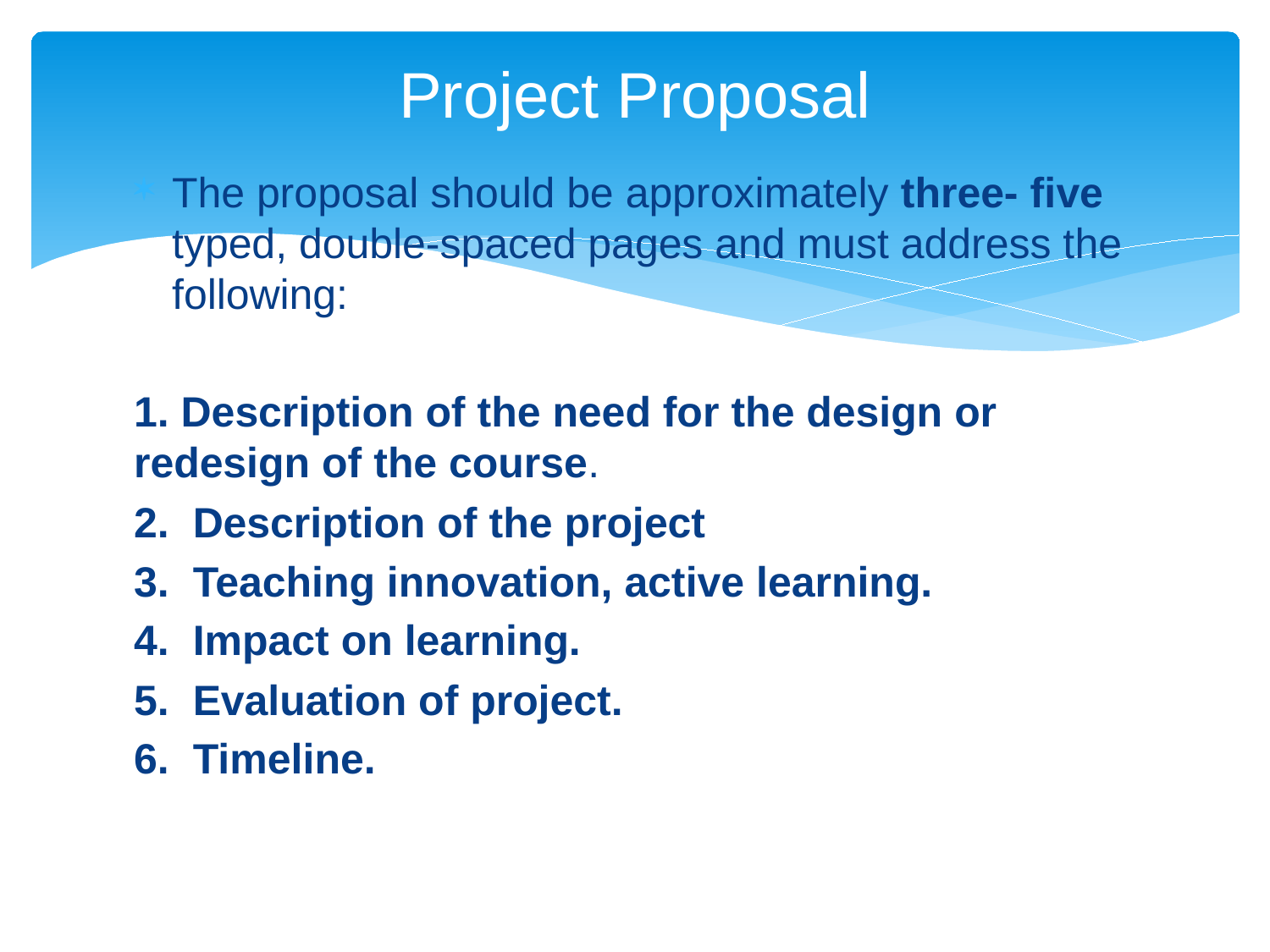

# Project Proposal
The proposal should be approximately three- five typed, double-spaced pages and must address the following:

1. Description of the need for the design or redesign of the course.
2.  Description of the project
3.  Teaching innovation, active learning.
4.  Impact on learning.
5.  Evaluation of project.
6.  Timeline.